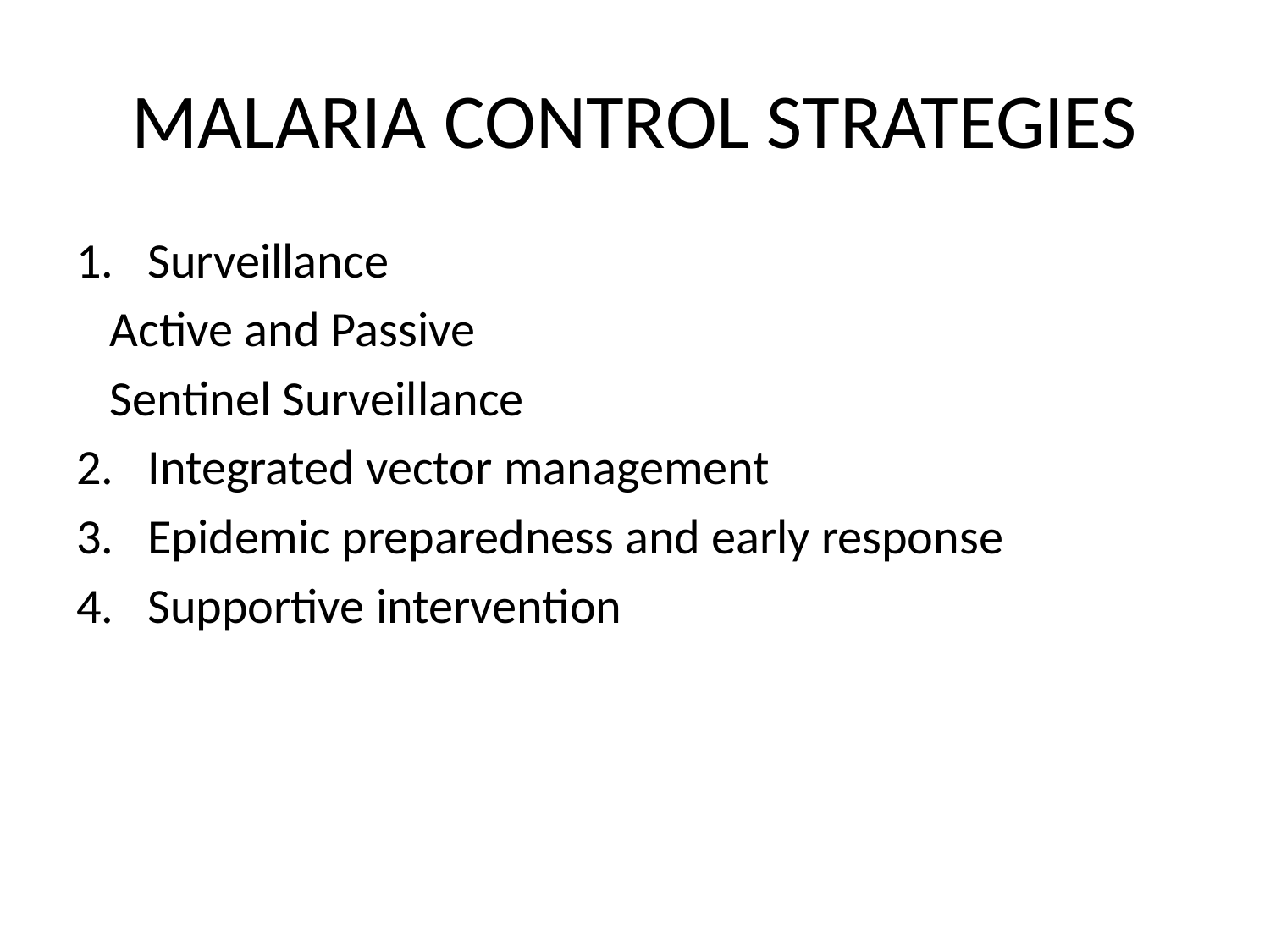

# MALARIA CONTROL STRATEGIES
Surveillance
   Active and Passive
   Sentinel Surveillance
Integrated vector management
Epidemic preparedness and early response
Supportive intervention